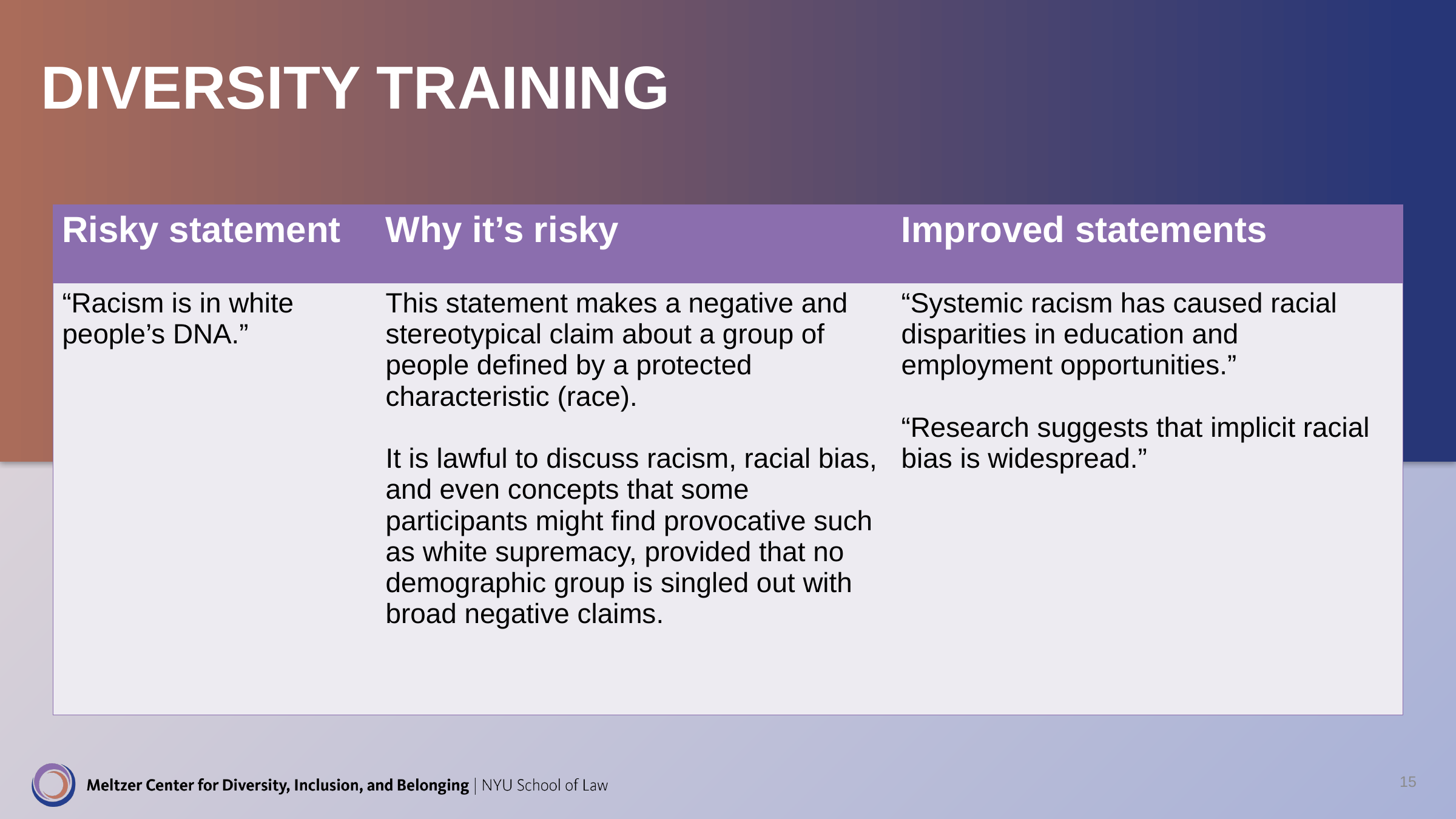

# Diversity training

| Risky statement | Why it’s risky | Improved statements |
| --- | --- | --- |
| “Racism is in white people’s DNA.” | This statement makes a negative and stereotypical claim about a group of people defined by a protected characteristic (race).   It is lawful to discuss racism, racial bias, and even concepts that some participants might find provocative such as white supremacy, provided that no demographic group is singled out with broad negative claims. | “Systemic racism has caused racial disparities in education and employment opportunities.”   “Research suggests that implicit racial bias is widespread.” |
15